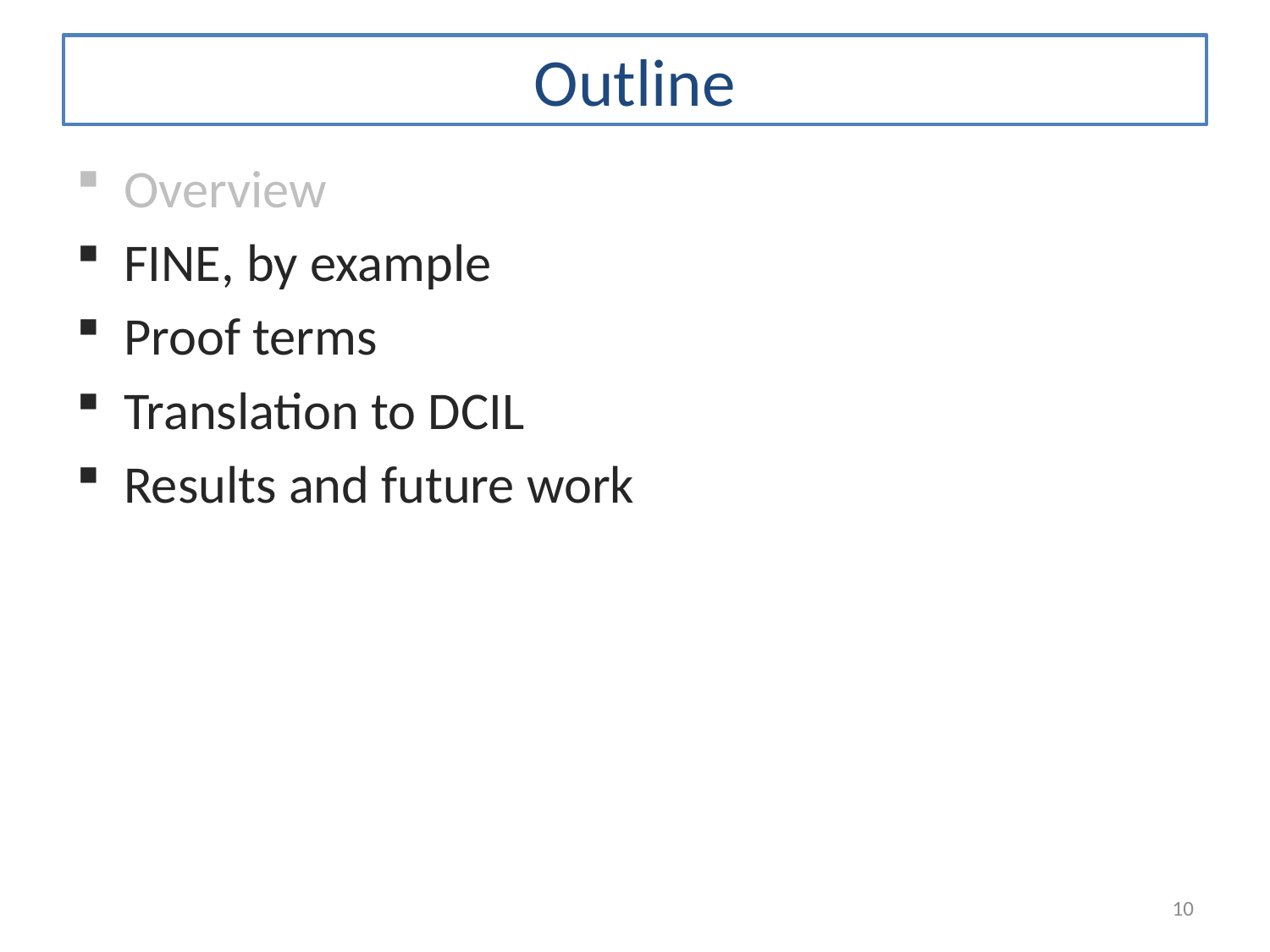

# Outline
Overview
Fine, by example
Proof terms
Translation to DCIL
Results and future work
10